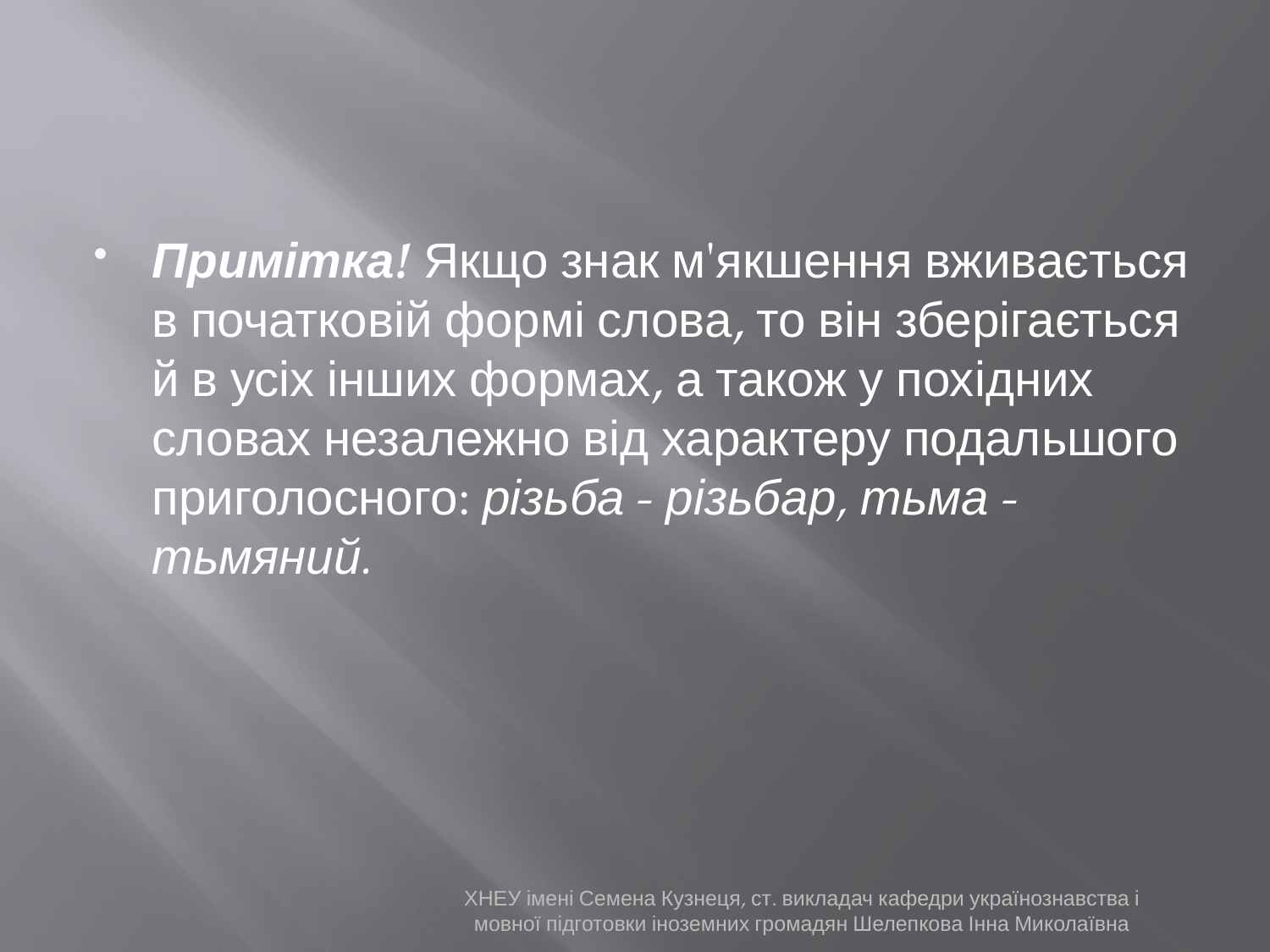

#
Примітка! Якщо знак м'якшення вживається в початковій формі слова, то він зберігається й в усіх інших формах, а також у похідних словах незалежно від характеру подальшого приголосного: різьба - різьбар, тьма -тьмяний.
ХНЕУ імені Семена Кузнеця, ст. викладач кафедри українознавства і мовної підготовки іноземних громадян Шелепкова Інна Миколаївна